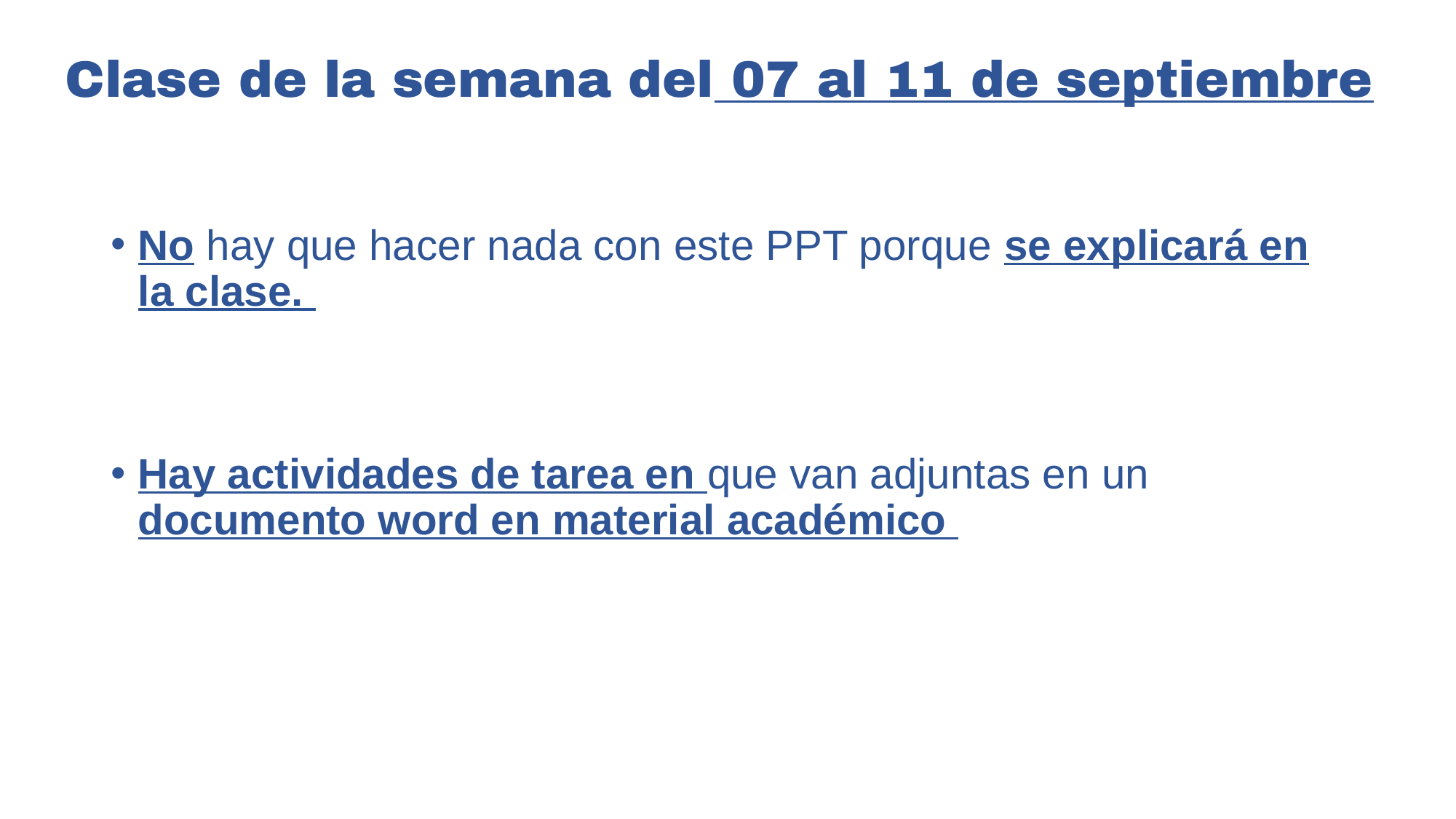

# Clase de la semana del 07 al 11 de septiembre
No hay que hacer nada con este PPT porque se explicará en la clase.

Hay actividades de tarea en que van adjuntas en un documento word en material académico